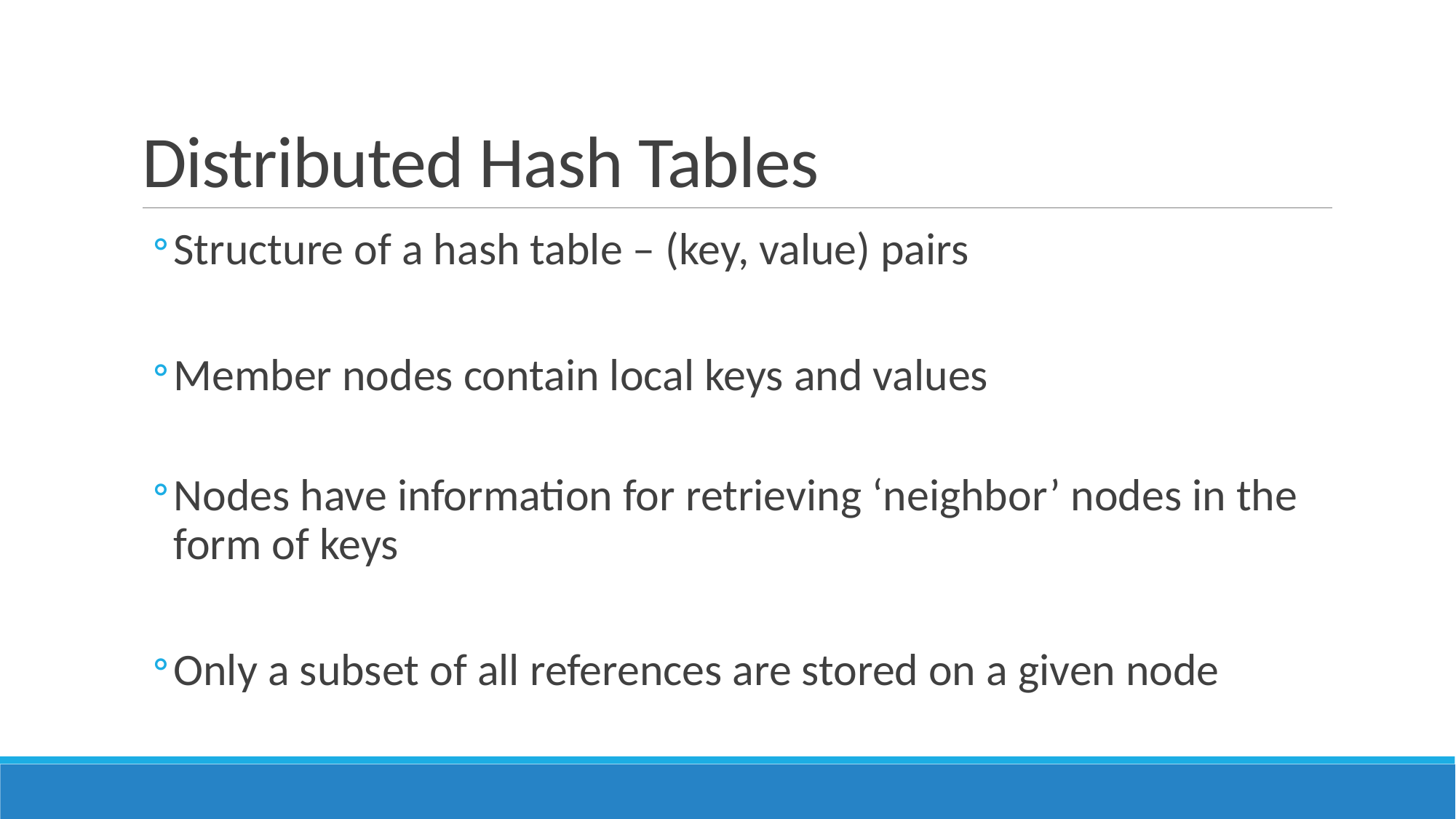

# Distributed Hash Tables
Structure of a hash table – (key, value) pairs

Member nodes contain local keys and values

Nodes have information for retrieving ‘neighbor’ nodes in the form of keys

Only a subset of all references are stored on a given node